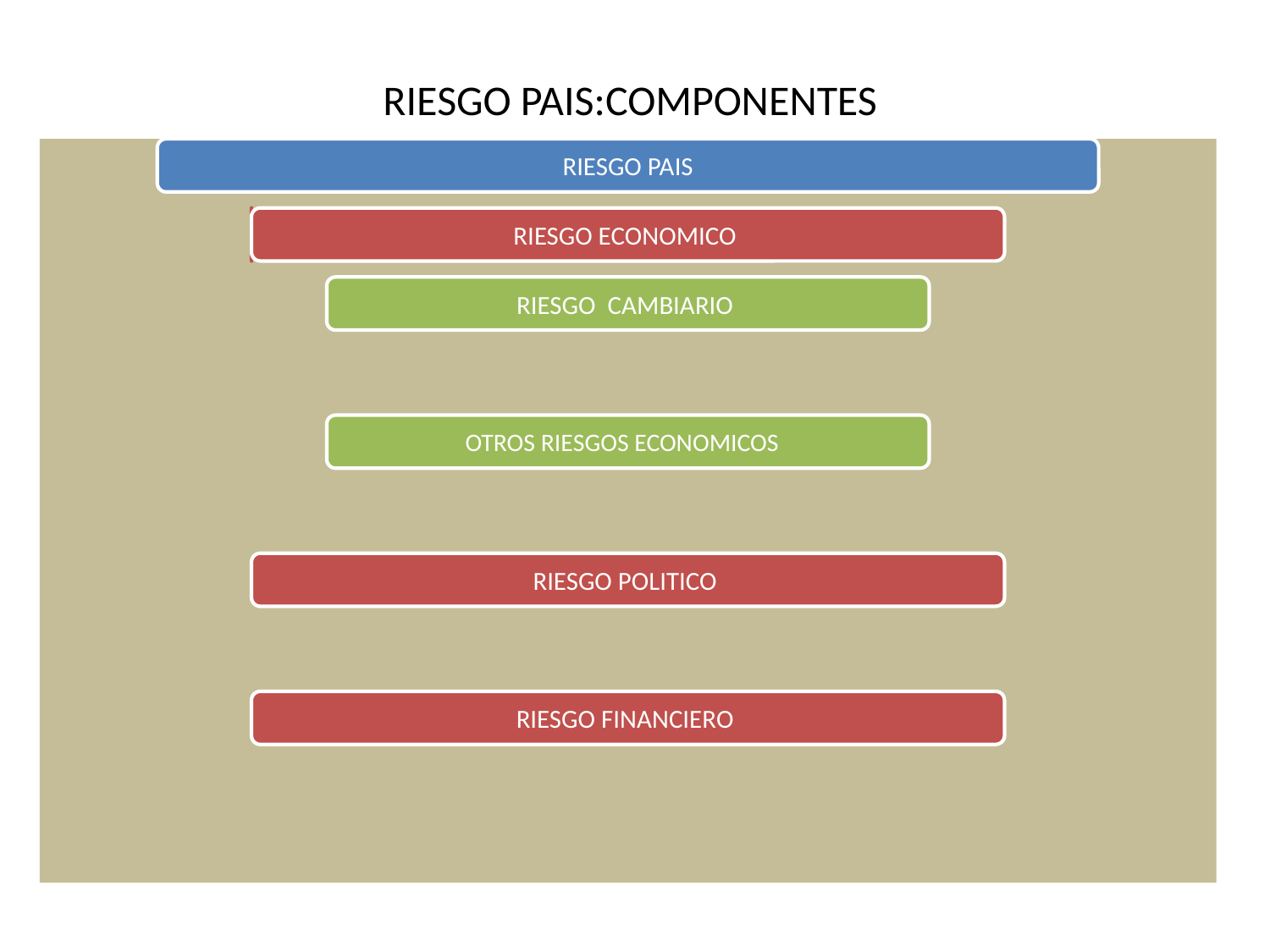

# RIESGO PAIS:COMPONENTES
RIESGO PAIS
RIESGO POLITICO
RIESGO FINANCIERO
RIESGO ECONOMICO
OTROS RIESGOS ECONOMICOS
RIESGO  CAMBIARIO